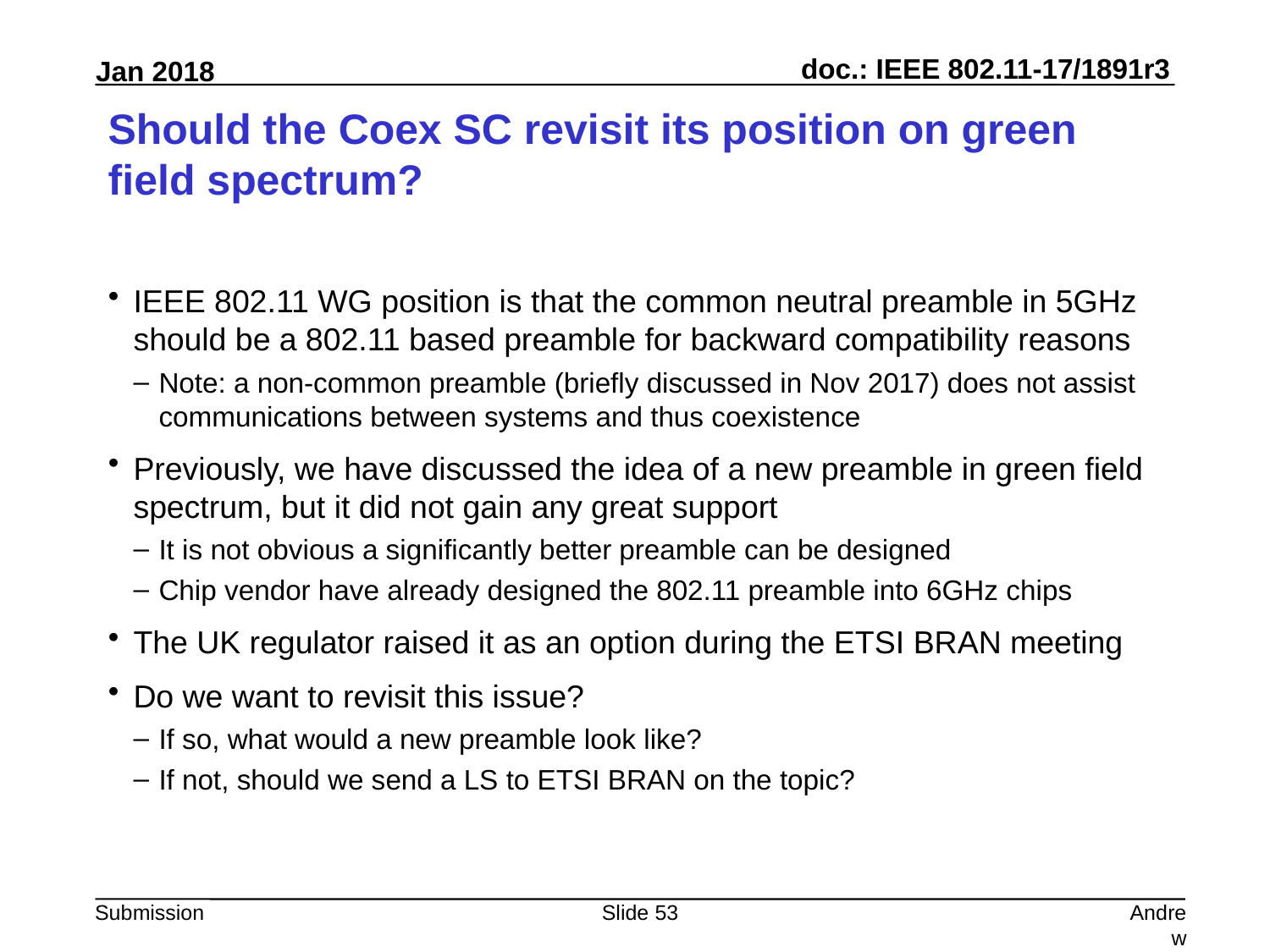

# Should the Coex SC revisit its position on green field spectrum?
IEEE 802.11 WG position is that the common neutral preamble in 5GHz should be a 802.11 based preamble for backward compatibility reasons
Note: a non-common preamble (briefly discussed in Nov 2017) does not assist communications between systems and thus coexistence
Previously, we have discussed the idea of a new preamble in green field spectrum, but it did not gain any great support
It is not obvious a significantly better preamble can be designed
Chip vendor have already designed the 802.11 preamble into 6GHz chips
The UK regulator raised it as an option during the ETSI BRAN meeting
Do we want to revisit this issue?
If so, what would a new preamble look like?
If not, should we send a LS to ETSI BRAN on the topic?
Slide 53
Andrew Myles, Cisco